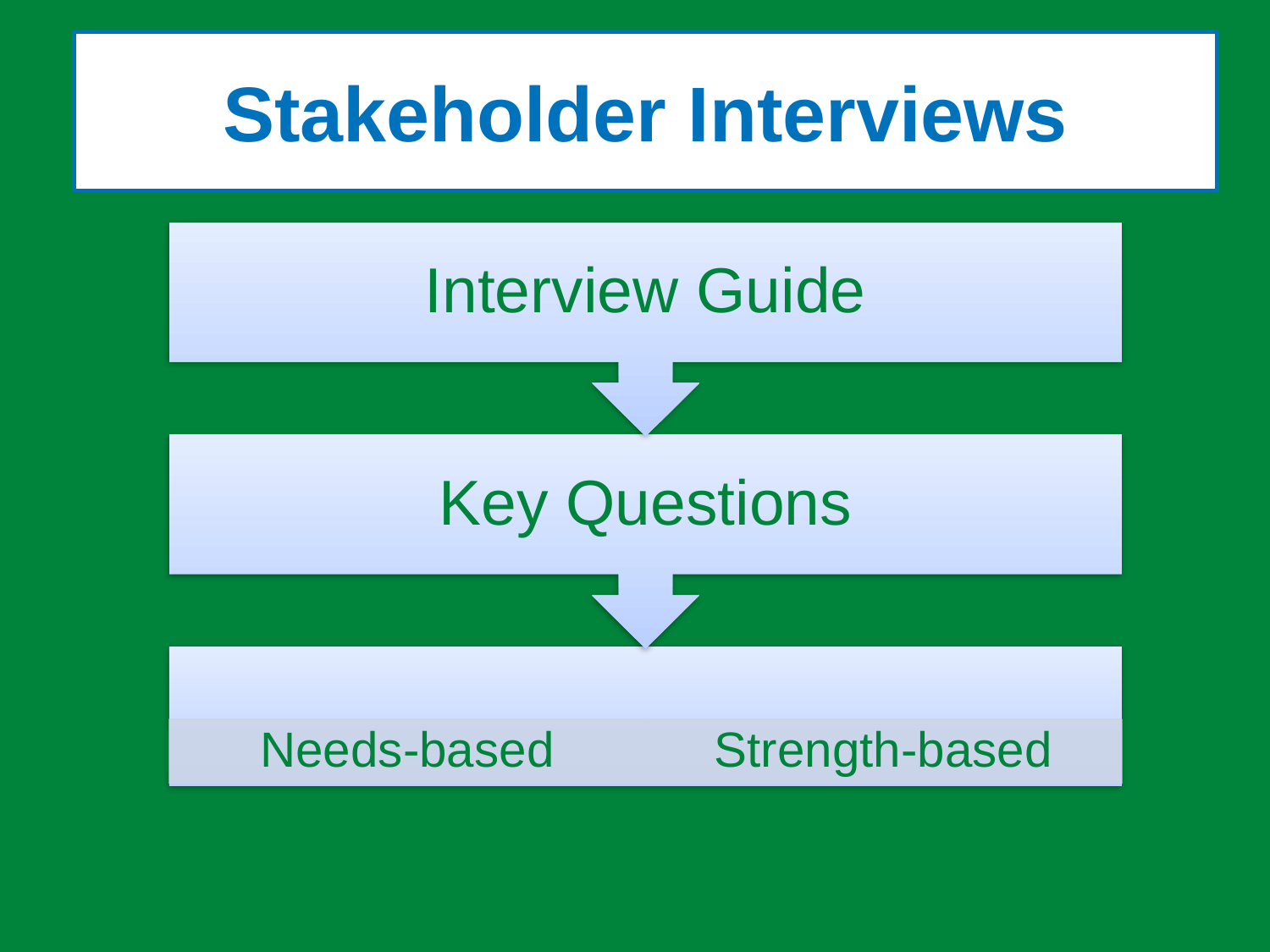

Stakeholder Interviews

Needs-based
Strength-based
Key Questions
Interview Guide